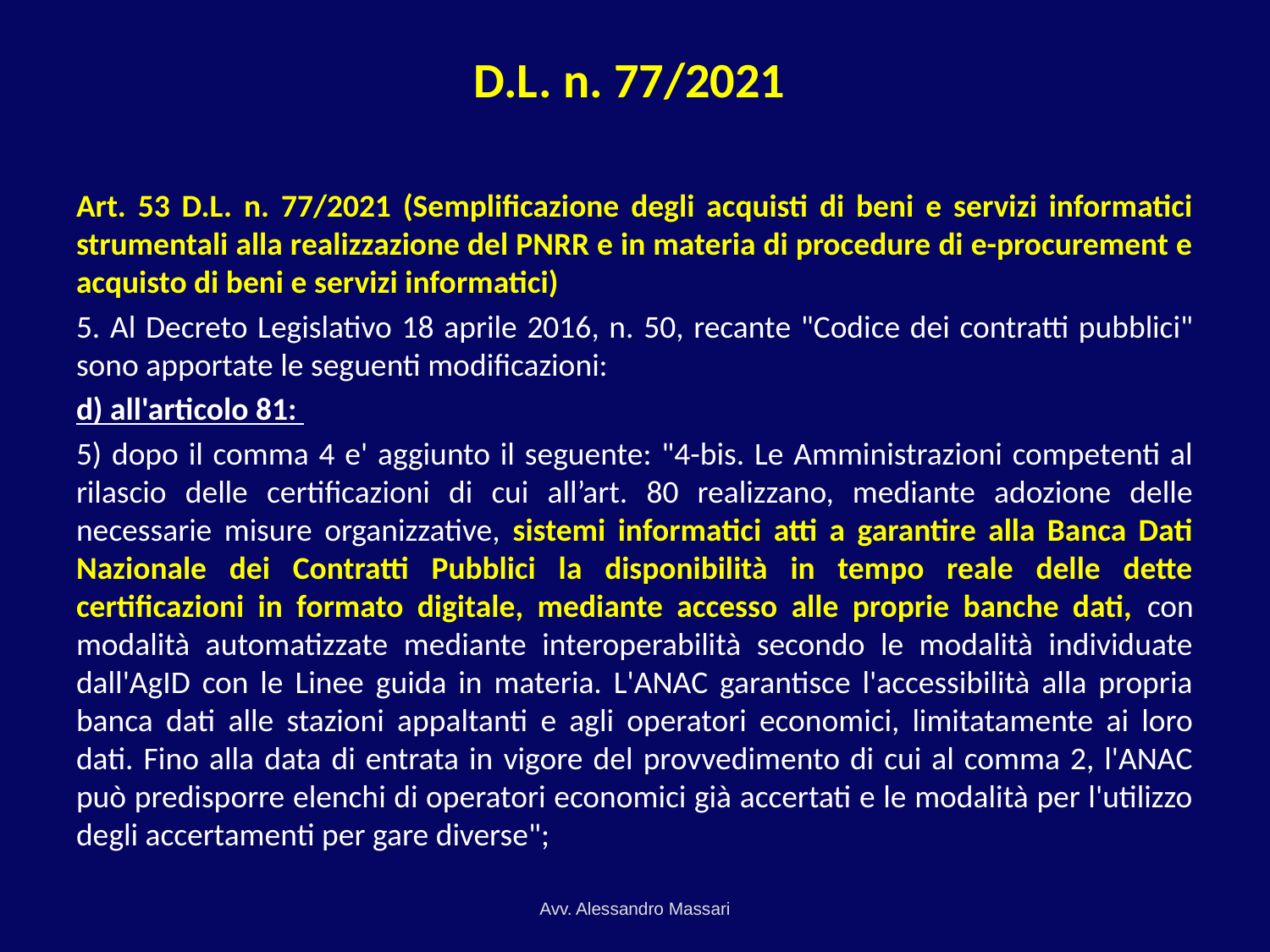

# D.L. n. 77/2021
Art. 53 D.L. n. 77/2021 (Semplificazione degli acquisti di beni e servizi informatici strumentali alla realizzazione del PNRR e in materia di procedure di e-procurement e acquisto di beni e servizi informatici)
5. Al Decreto Legislativo 18 aprile 2016, n. 50, recante "Codice dei contratti pubblici" sono apportate le seguenti modificazioni:
d) all'articolo 81:
5) dopo il comma 4 e' aggiunto il seguente: "4-bis. Le Amministrazioni competenti al rilascio delle certificazioni di cui all’art. 80 realizzano, mediante adozione delle necessarie misure organizzative, sistemi informatici atti a garantire alla Banca Dati Nazionale dei Contratti Pubblici la disponibilità in tempo reale delle dette certificazioni in formato digitale, mediante accesso alle proprie banche dati, con modalità automatizzate mediante interoperabilità secondo le modalità individuate dall'AgID con le Linee guida in materia. L'ANAC garantisce l'accessibilità alla propria banca dati alle stazioni appaltanti e agli operatori economici, limitatamente ai loro dati. Fino alla data di entrata in vigore del provvedimento di cui al comma 2, l'ANAC può predisporre elenchi di operatori economici già accertati e le modalità per l'utilizzo degli accertamenti per gare diverse";
Avv. Alessandro Massari